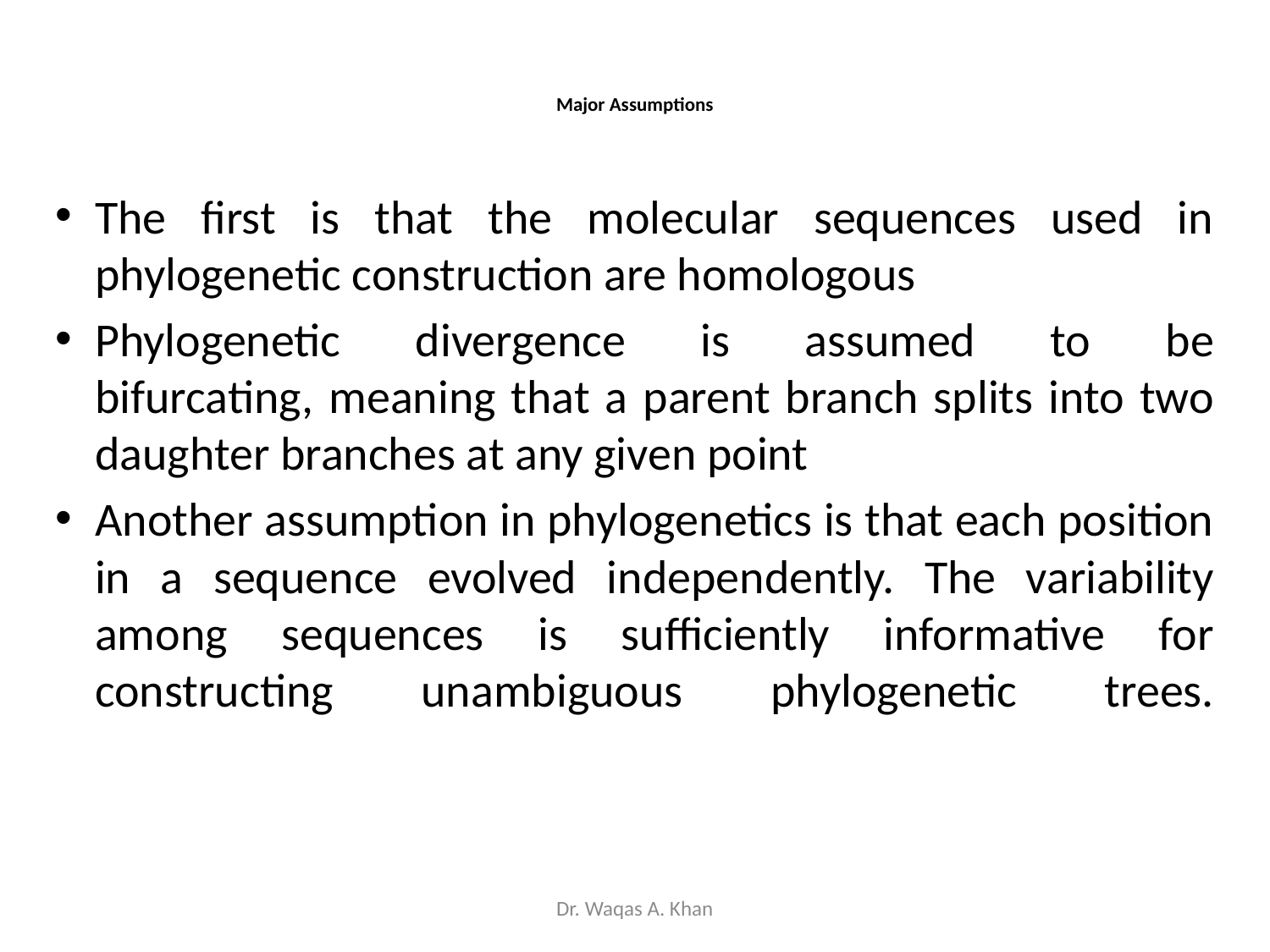

# Major Assumptions
The first is that the molecular sequences used in phylogenetic construction are homologous
Phylogenetic divergence is assumed to be
bifurcating, meaning that a parent branch splits into two daughter branches at any given point
Another assumption in phylogenetics is that each position in a sequence evolved independently. The variability among sequences is sufficiently informative for constructing unambiguous phylogenetic trees.
Dr. Waqas A. Khan